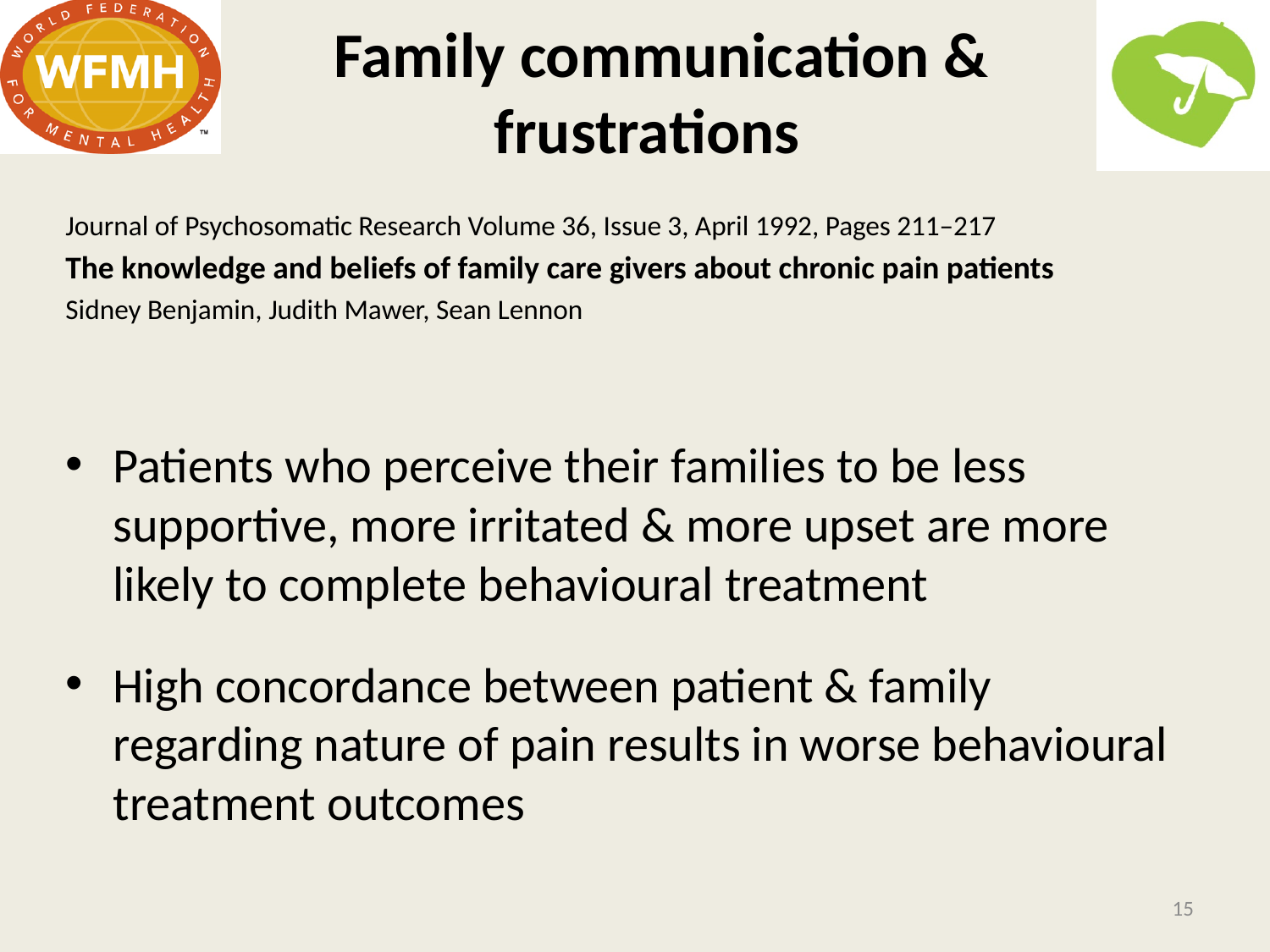

# Family communication & frustrations
Journal of Psychosomatic Research Volume 36, Issue 3, April 1992, Pages 211–217
The knowledge and beliefs of family care givers about chronic pain patients
Sidney Benjamin, Judith Mawer, Sean Lennon

Patients who perceive their families to be less supportive, more irritated & more upset are more likely to complete behavioural treatment
High concordance between patient & family regarding nature of pain results in worse behavioural treatment outcomes
15